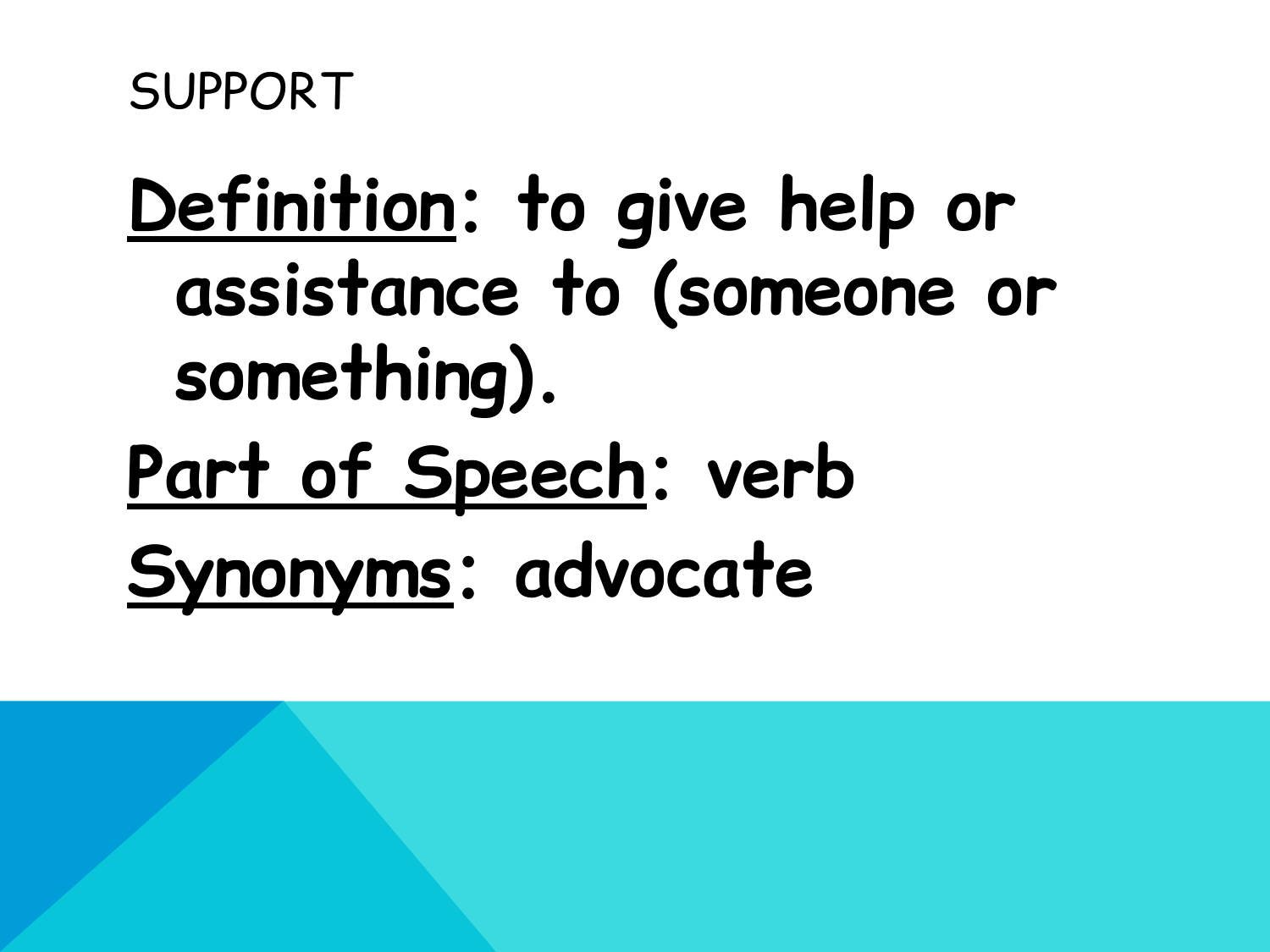

# support
Definition: to give help or assistance to (someone or something).
Part of Speech: verb
Synonyms: advocate